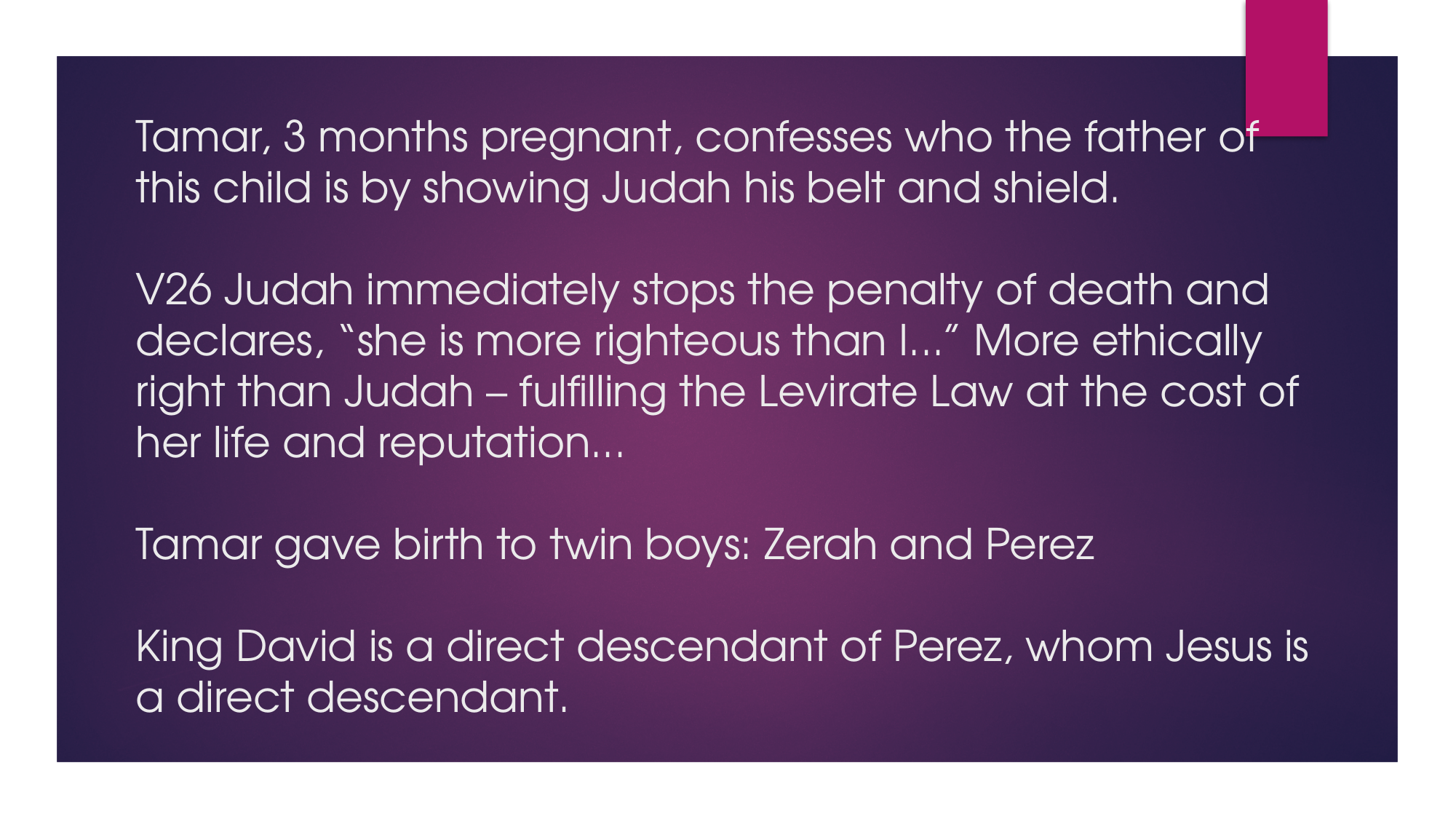

# Tamar, 3 months pregnant, confesses who the father of this child is by showing Judah his belt and shield. V26 Judah immediately stops the penalty of death and declares, “she is more righteous than I...” More ethically right than Judah – fulfilling the Levirate Law at the cost of her life and reputation... Tamar gave birth to twin boys: Zerah and Perez King David is a direct descendant of Perez, whom Jesus is a direct descendant.